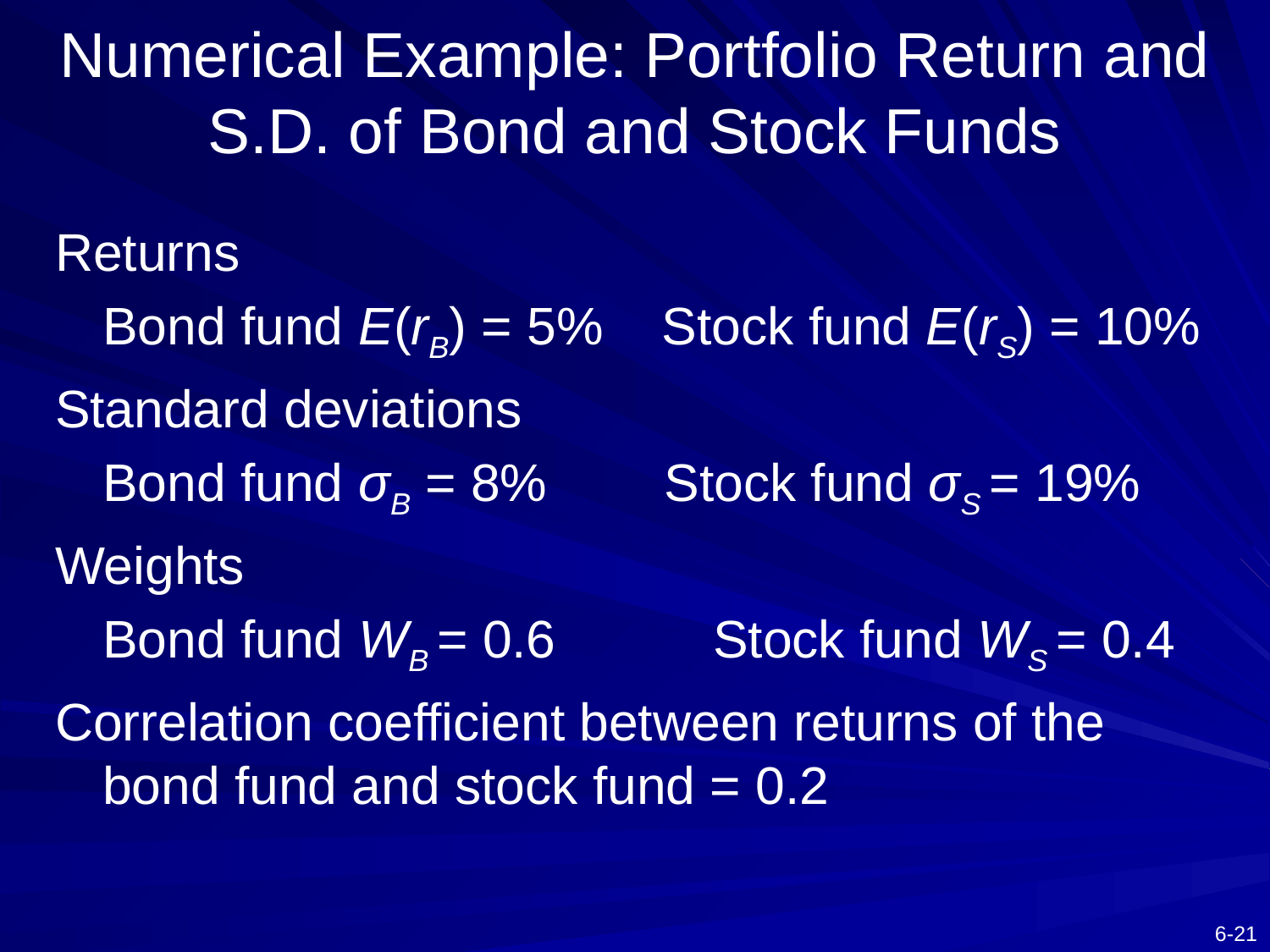

# Numerical Example: Portfolio Return and S.D. of Bond and Stock Funds
Returns
	Bond fund E(rB) = 5%    Stock fund E(rS) = 10%
Standard deviations
	Bond fund σB = 8%        Stock fund σS = 19%
Weights
	Bond fund WB = 0.6	       Stock fund WS = 0.4
Correlation coefficient between returns of the bond fund and stock fund = 0.2